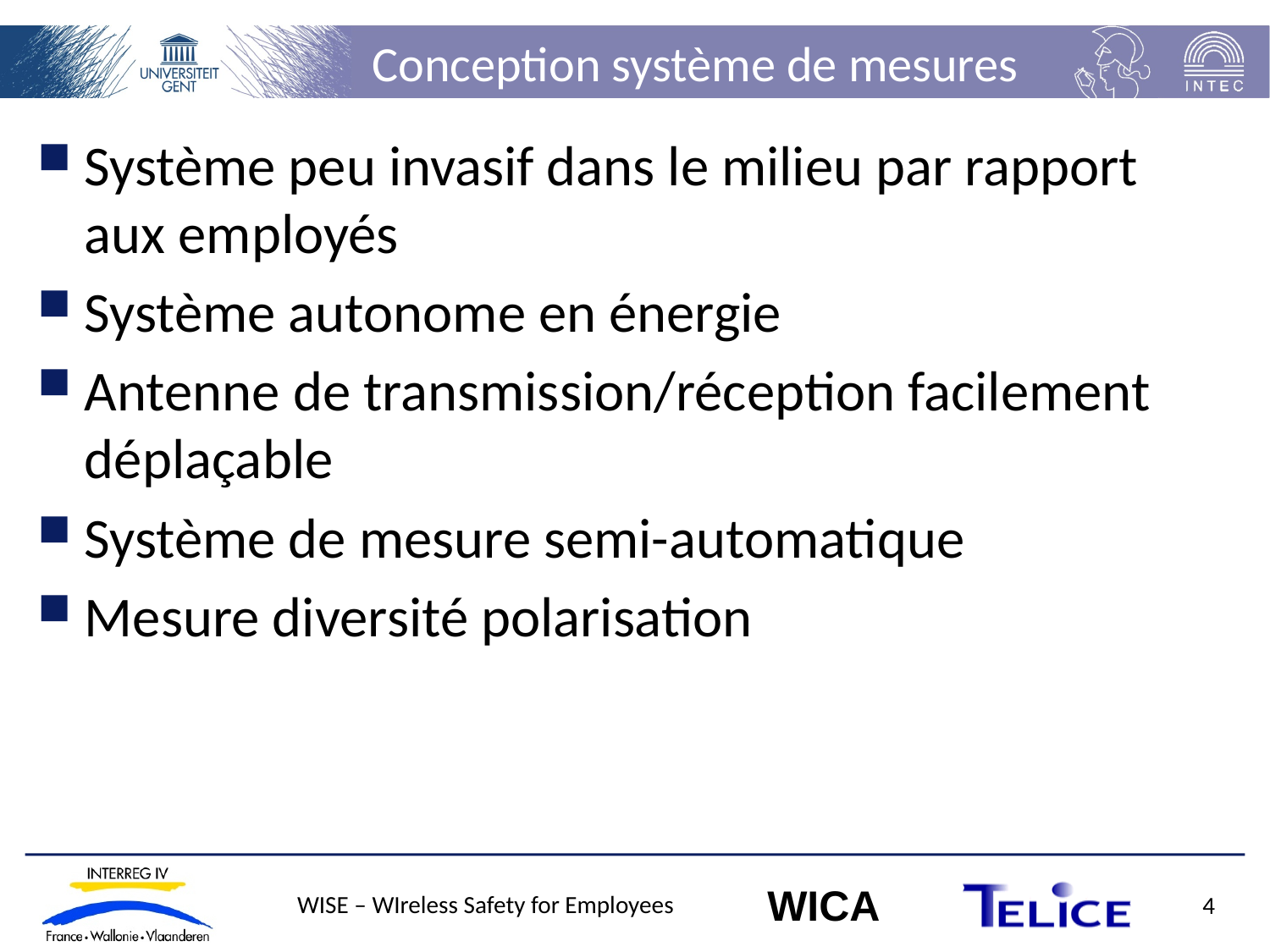

# Conception système de mesures
Système peu invasif dans le milieu par rapport aux employés
Système autonome en énergie
Antenne de transmission/réception facilement déplaçable
Système de mesure semi-automatique
Mesure diversité polarisation